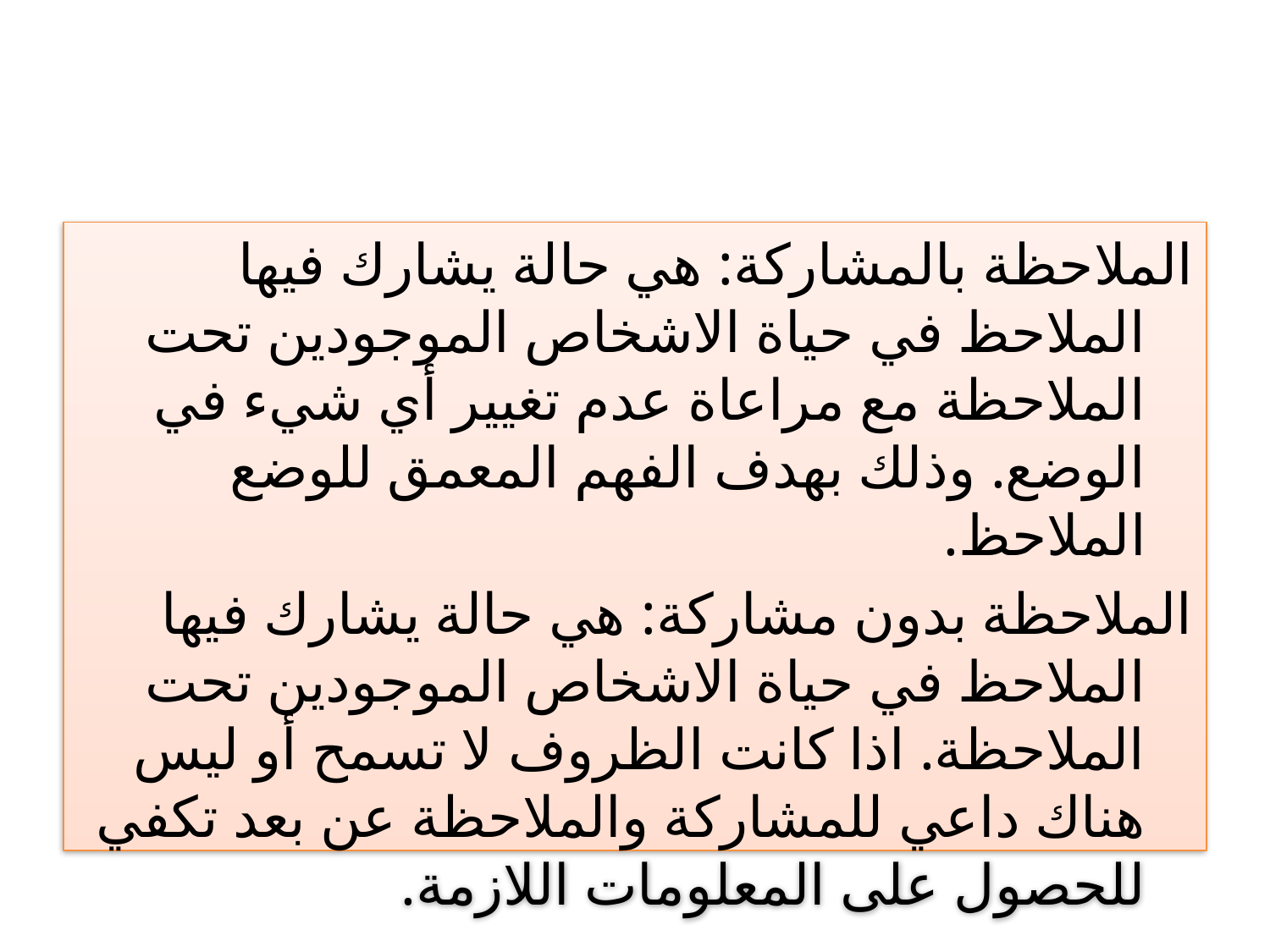

الملاحظة بالمشاركة: هي حالة يشارك فيها الملاحظ في حياة الاشخاص الموجودين تحت الملاحظة مع مراعاة عدم تغيير أي شيء في الوضع. وذلك بهدف الفهم المعمق للوضع الملاحظ.
الملاحظة بدون مشاركة: هي حالة يشارك فيها الملاحظ في حياة الاشخاص الموجودين تحت الملاحظة. اذا كانت الظروف لا تسمح أو ليس هناك داعي للمشاركة والملاحظة عن بعد تكفي للحصول على المعلومات اللازمة.